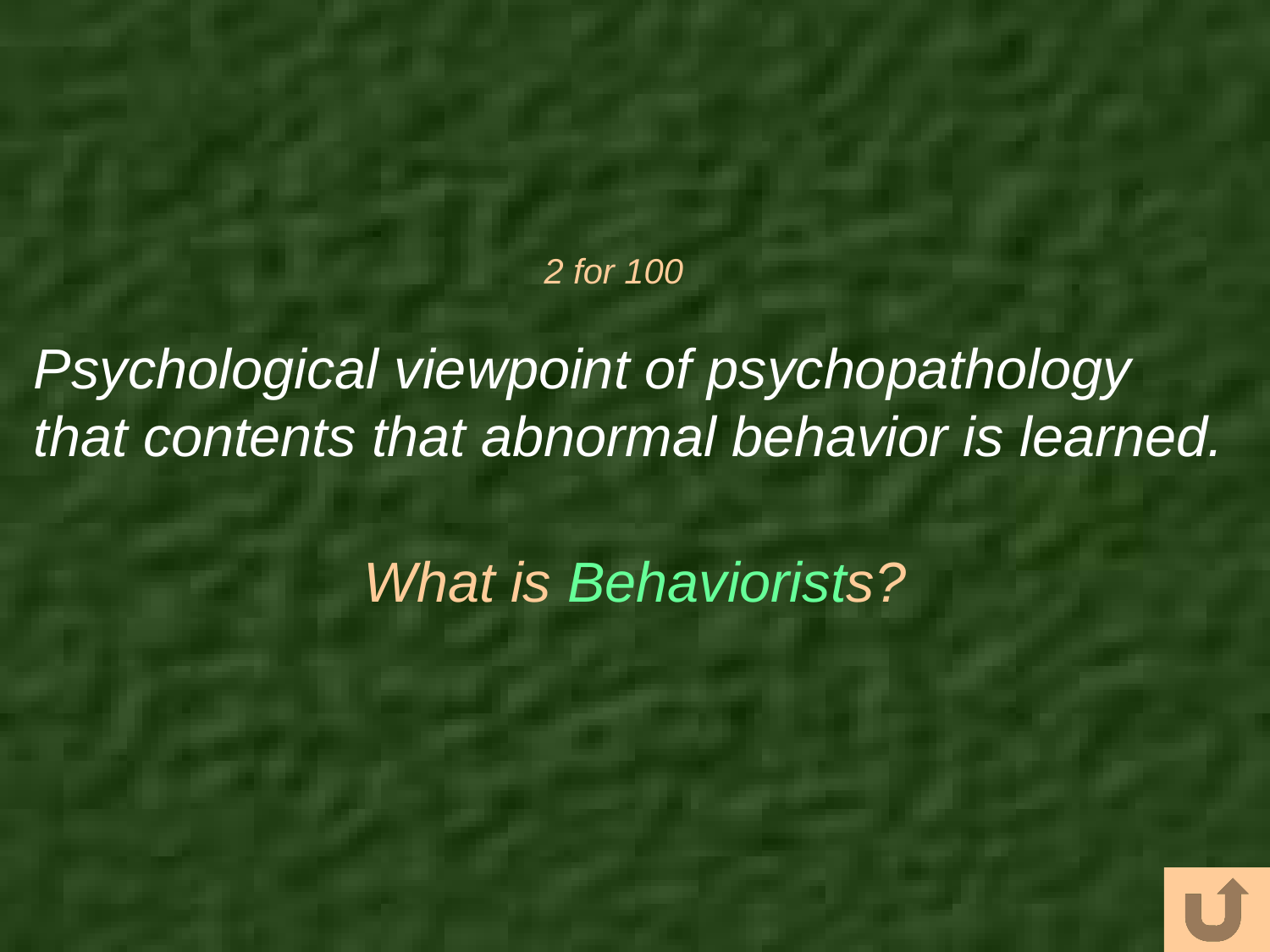

# 2 for 100
Psychological viewpoint of psychopathology that contents that abnormal behavior is learned.
What is Behaviorists?